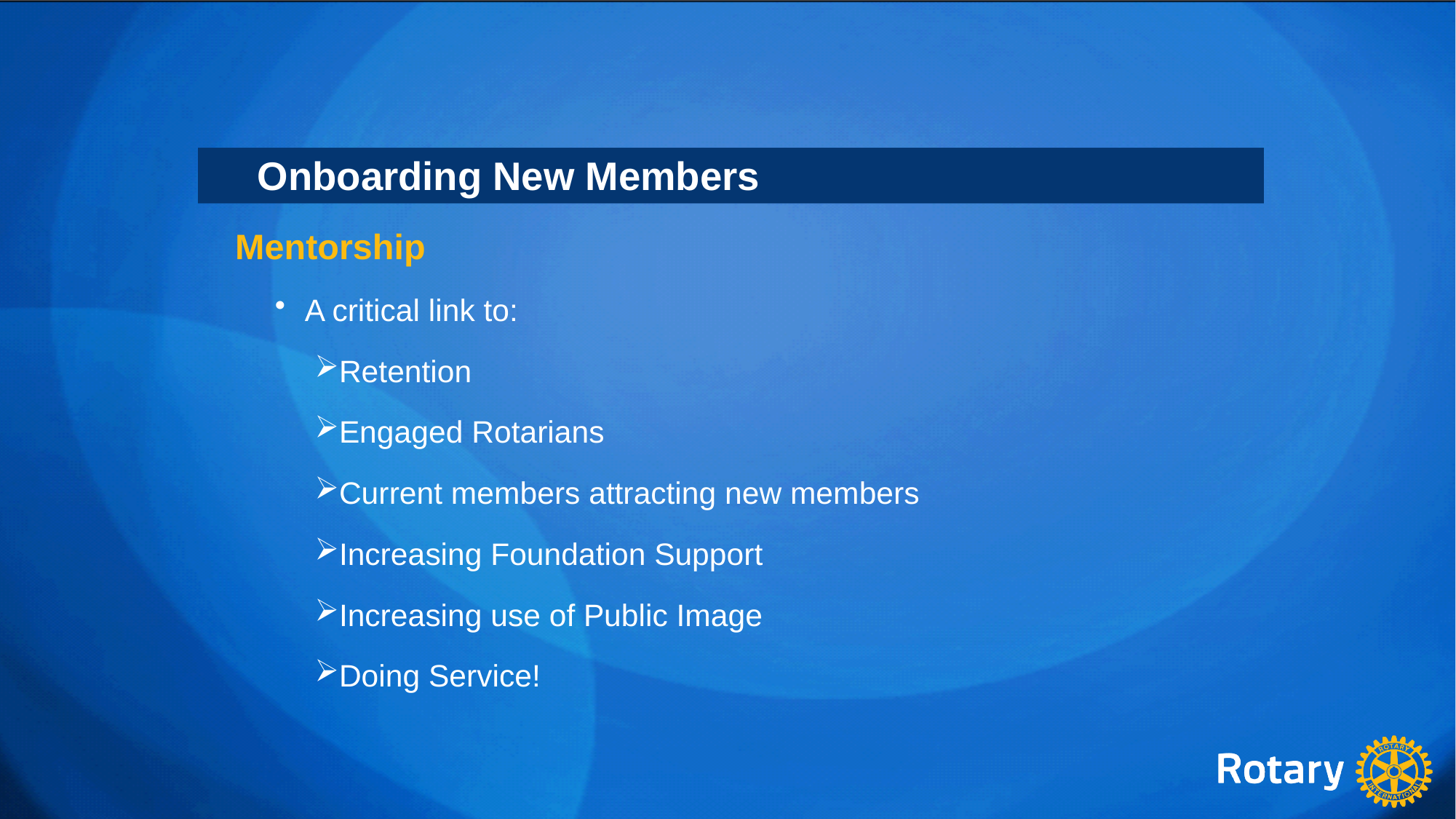

Onboarding New Members

Mentorship

A critical link to:

Retention

Engaged Rotarians

Current members attracting new members

Increasing Foundation Support

Increasing use of Public Image

Doing Service!